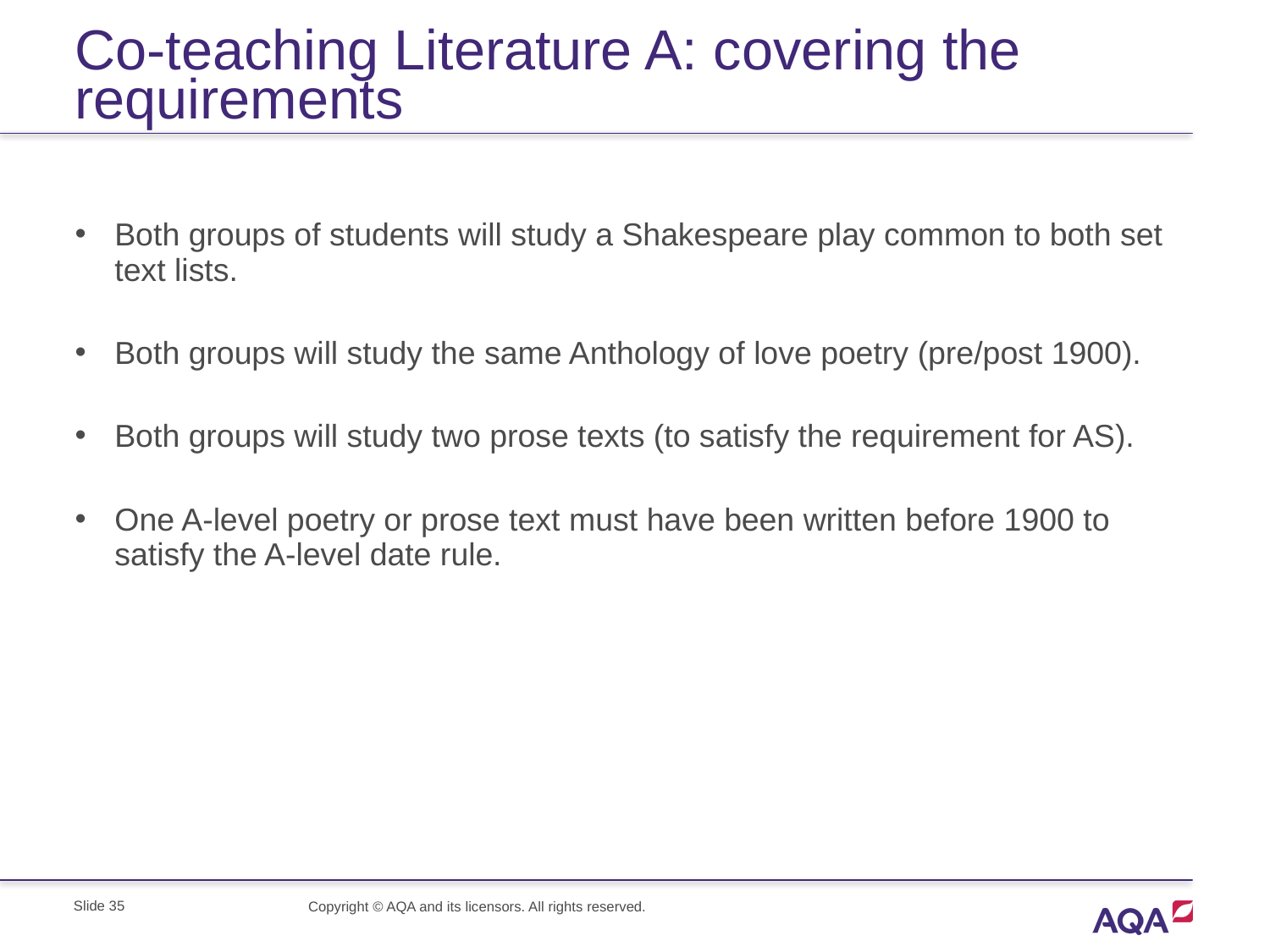

# Co-teaching Literature A: covering the requirements
Both groups of students will study a Shakespeare play common to both set text lists.

Both groups will study the same Anthology of love poetry (pre/post 1900).

Both groups will study two prose texts (to satisfy the requirement for AS).

One A-level poetry or prose text must have been written before 1900 to satisfy the A-level date rule.

Slide 35
Copyright © AQA and its licensors. All rights reserved.